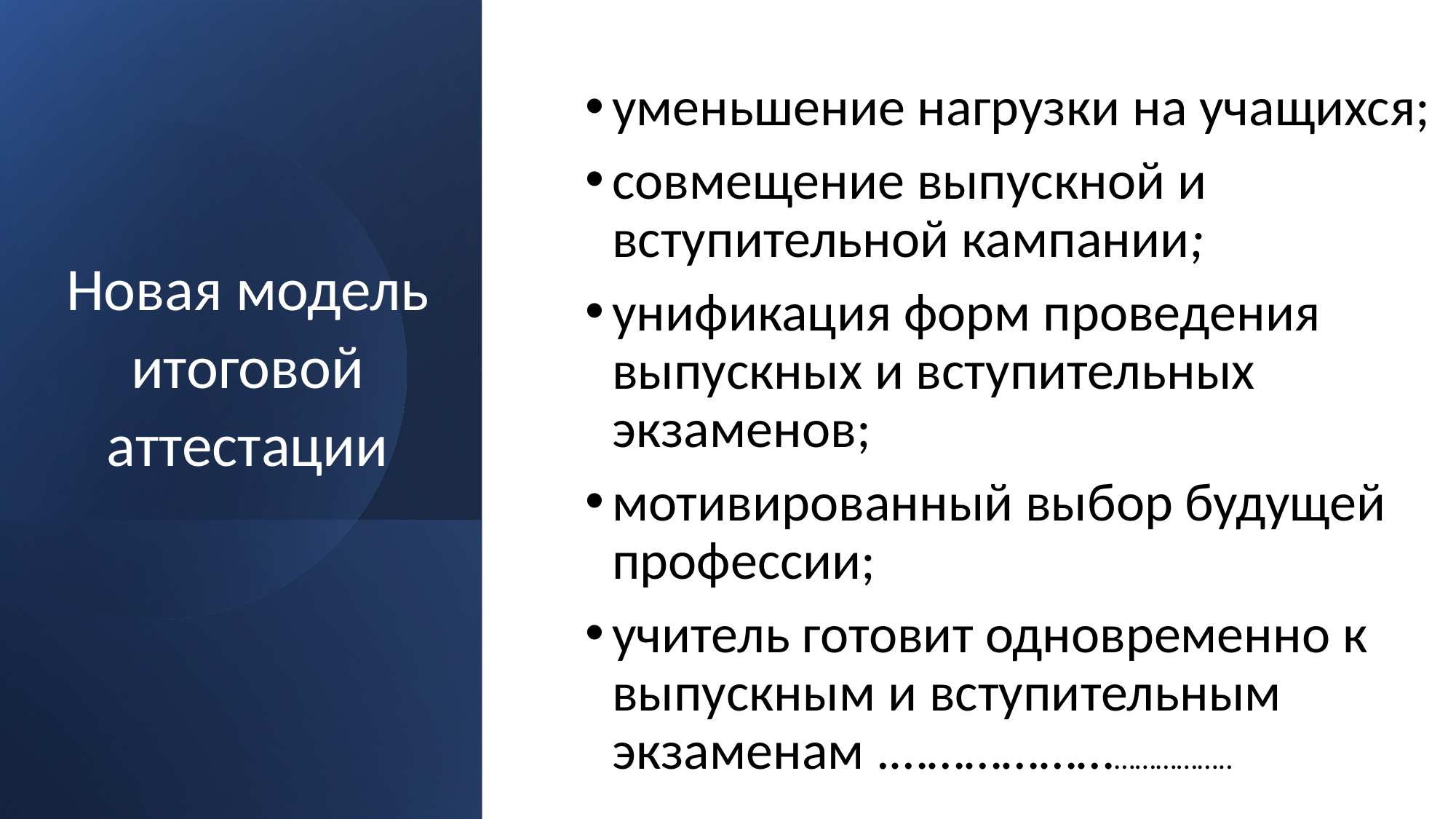

# Новая модель итоговой аттестации
уменьшение нагрузки на учащихся;
совмещение выпускной и вступительной кампании;
унификация форм проведения выпускных и вступительных экзаменов;
мотивированный выбор будущей профессии;
учитель готовит одновременно к выпускным и вступительным экзаменам .……………………………..